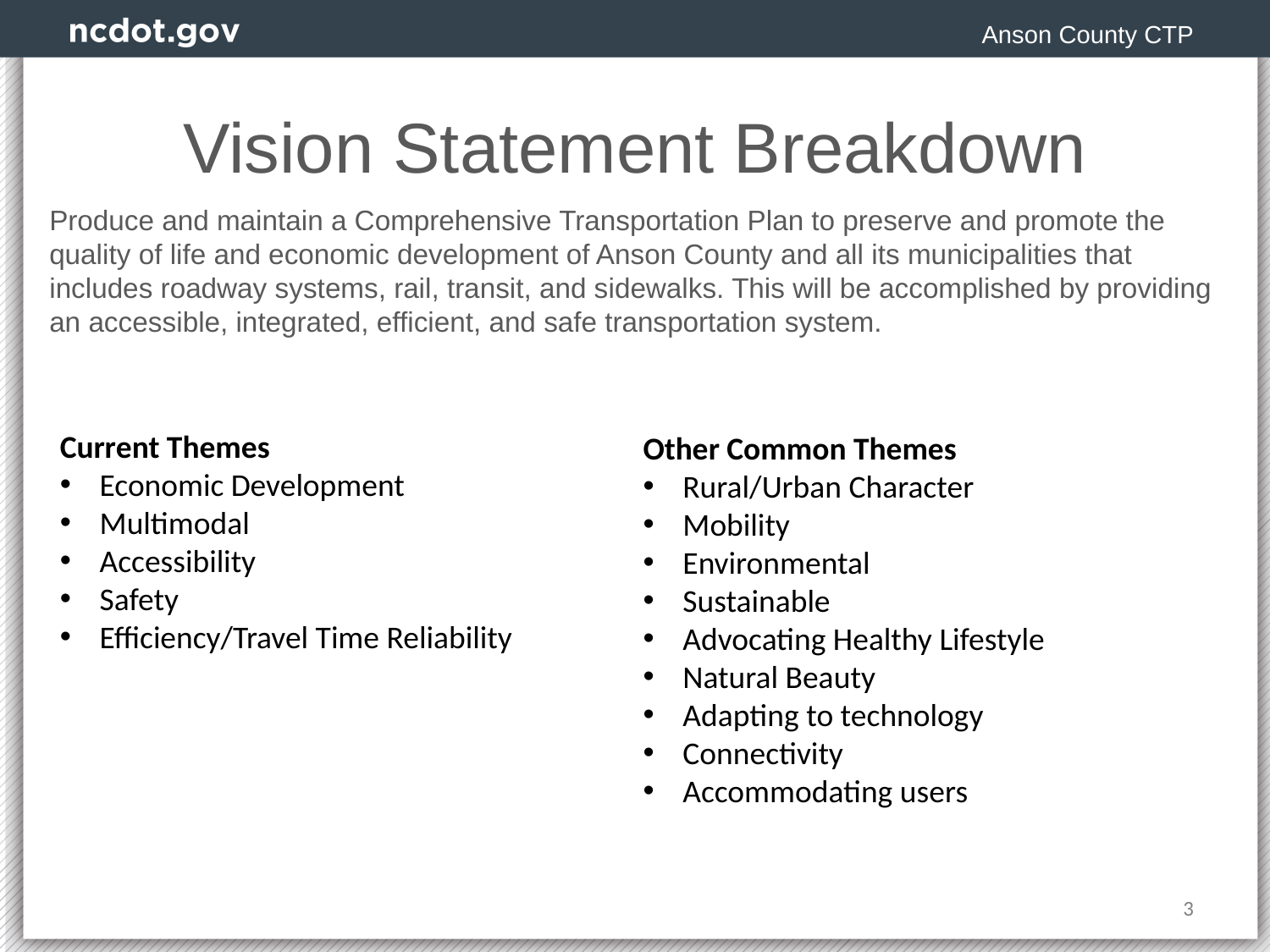

Anson County CTP
# Vision Statement Breakdown
Produce and maintain a Comprehensive Transportation Plan to preserve and promote the quality of life and economic development of Anson County and all its municipalities that includes roadway systems, rail, transit, and sidewalks. This will be accomplished by providing an accessible, integrated, efficient, and safe transportation system.

Current Themes
Economic Development
Multimodal
Accessibility
Safety
Efficiency/Travel Time Reliability
Other Common Themes
Rural/Urban Character
Mobility
Environmental
Sustainable
Advocating Healthy Lifestyle
Natural Beauty
Adapting to technology
Connectivity
Accommodating users
3